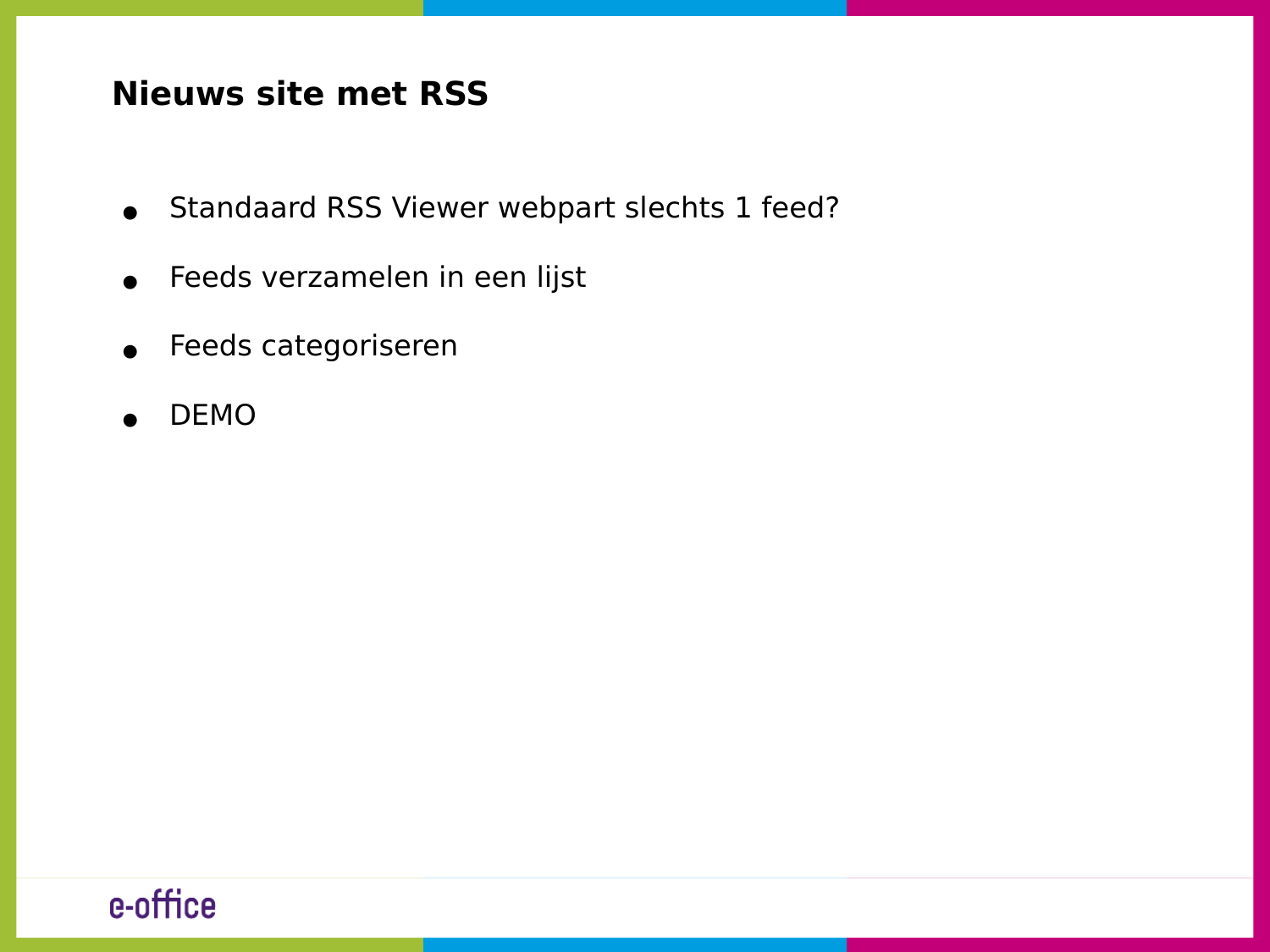

Nieuws site met RSS
Standaard RSS Viewer webpart slechts 1 feed?
Feeds verzamelen in een lijst
Feeds categoriseren
DEMO